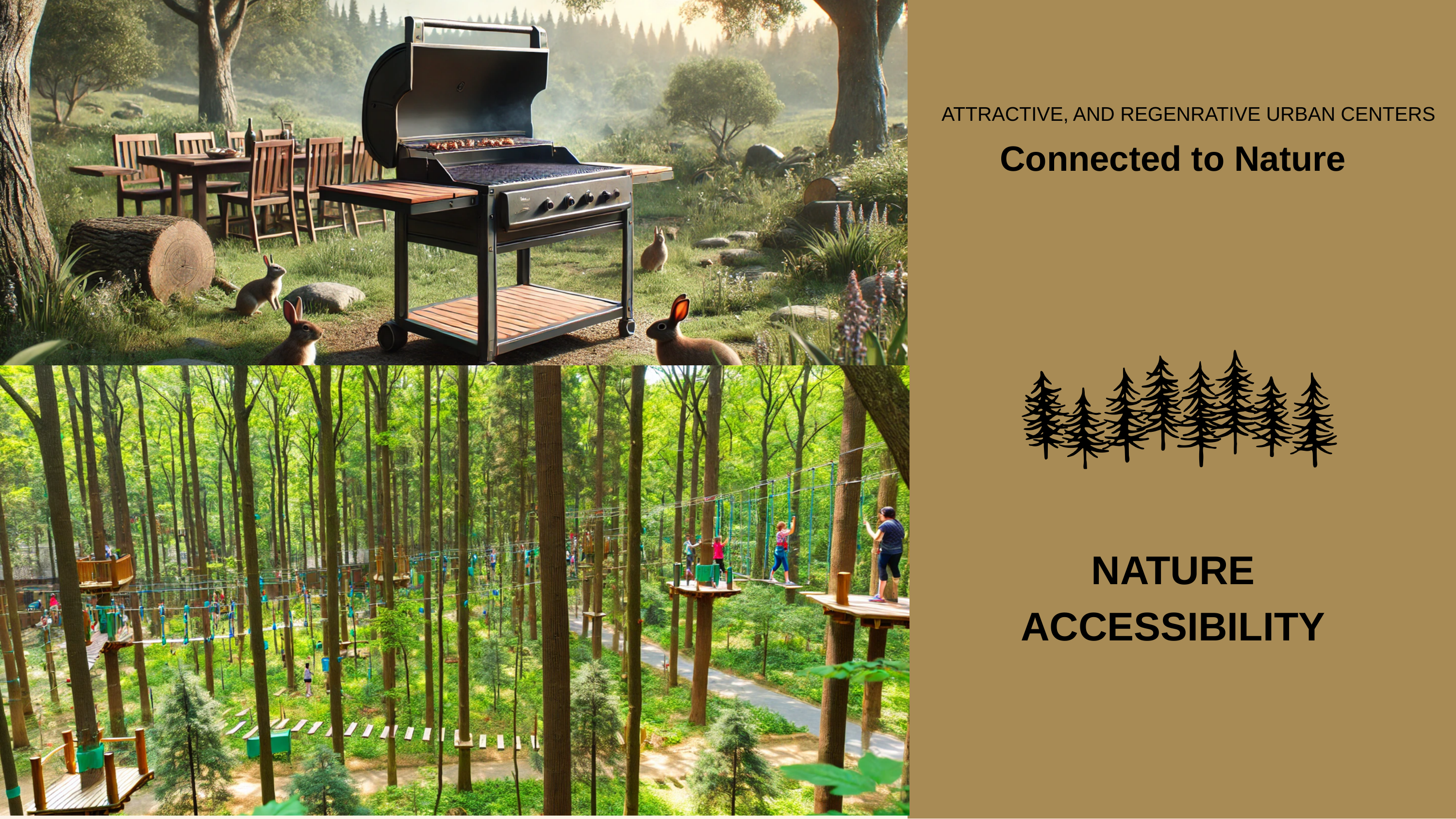

ATTRACTIVE, AND REGENRATIVE URBAN CENTERS
Connected to Nature

NATURE ACCESSIBILITY